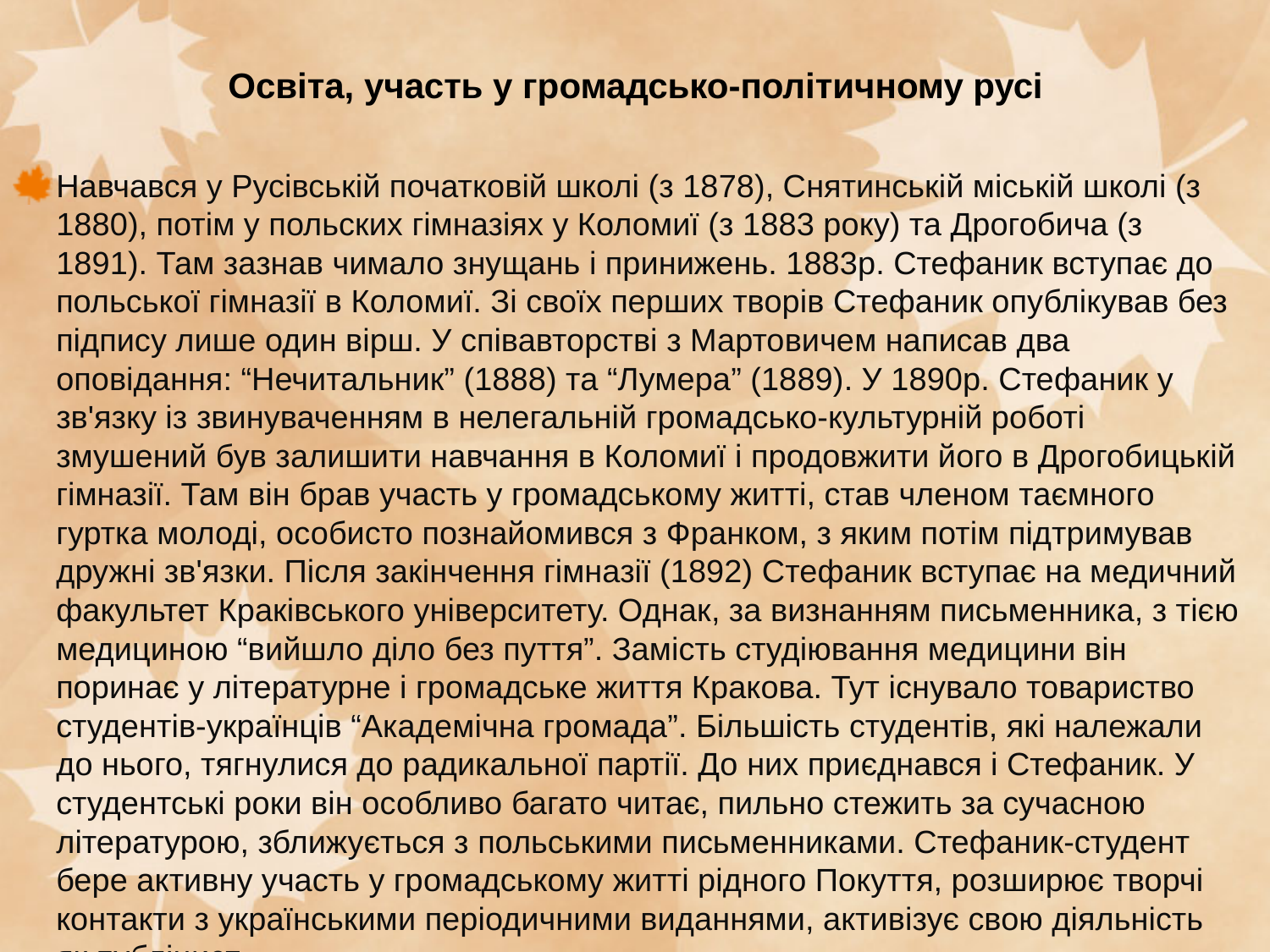

# Освіта, участь у громадсько-політичному русі
Навчався у Русівській початковій школі (з 1878), Снятинській міській школі (з 1880), потім у польских гімназіях у Коломиї (з 1883 року) та Дрогобича (з 1891). Там зазнав чимало знущань і принижень. 1883р. Стефаник вступає до польської гімназії в Коломиї. Зі своїх перших творів Стефаник опублікував без підпису лише один вірш. У співавторстві з Мартовичем написав два оповідання: “Нечитальник” (1888) та “Лумера” (1889). У 1890р. Стефаник у зв'язку із звинуваченням в нелегальній громадсько-культурній роботі змушений був залишити навчання в Коломиї і продовжити його в Дрогобицькій гімназії. Там він брав участь у громадському житті, став членом таємного гуртка молоді, особисто познайомився з Франком, з яким потім підтримував дружні зв'язки. Після закінчення гімназії (1892) Стефаник вступає на медичний факультет Краківського університету. Однак, за визнанням письменника, з тією медициною “вийшло діло без пуття”. Замість студіювання медицини він поринає у літературне і громадське життя Кракова. Тут існувало товариство студентів-українців “Академічна громада”. Більшість студентів, які належали до нього, тягнулися до радикальної партії. До них приєднався і Стефаник. У студентські роки він особливо багато читає, пильно стежить за сучасною літературою, зближується з польськими письменниками. Стефаник-студент бере активну участь у громадському житті рідного Покуття, розширює творчі контакти з українськими періодичними виданнями, активізує свою діяльність як публіцист.